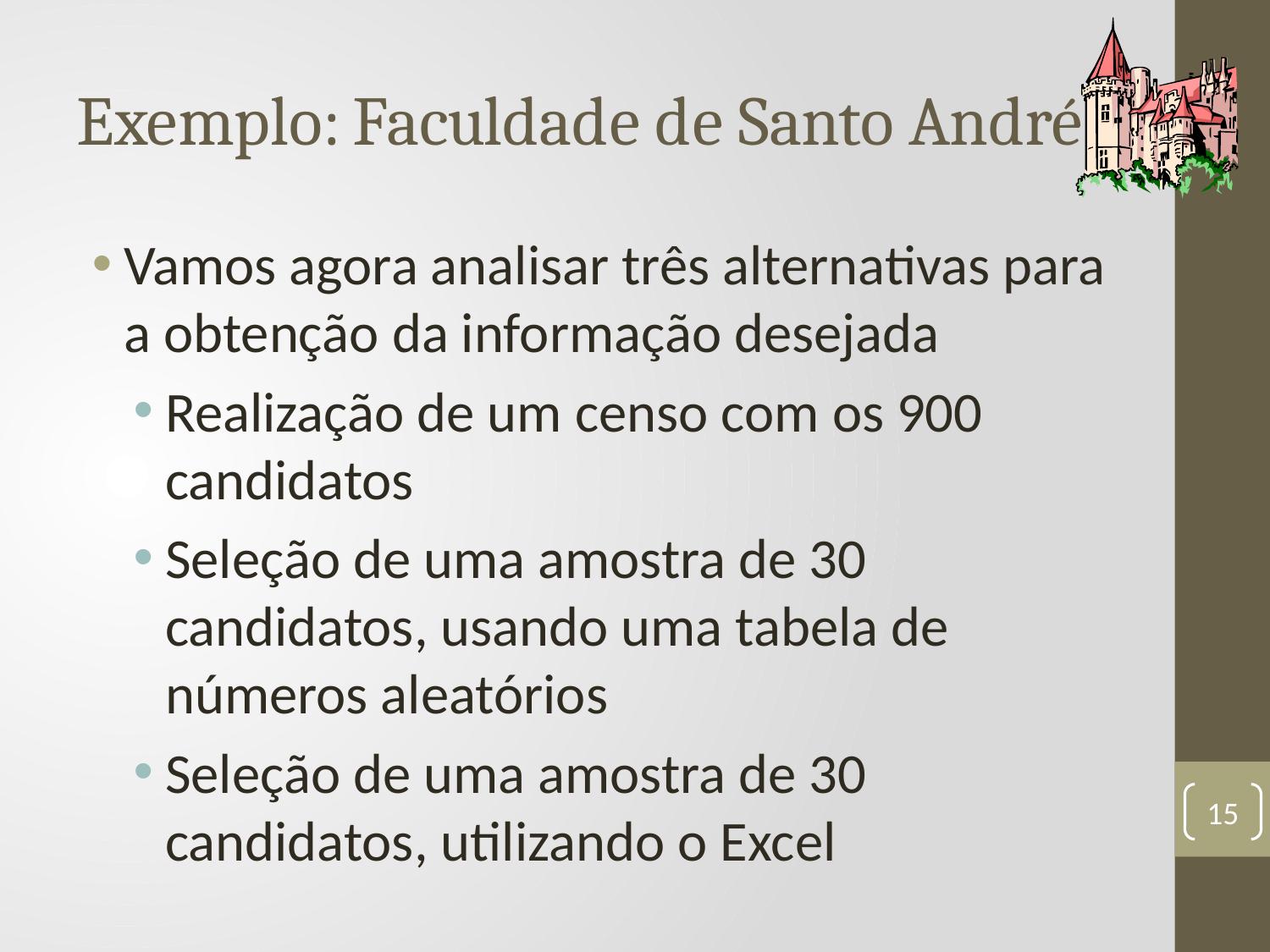

# Exemplo: Faculdade de Santo André
Vamos agora analisar três alternativas para a obtenção da informação desejada
Realização de um censo com os 900 candidatos
Seleção de uma amostra de 30 candidatos, usando uma tabela de números aleatórios
Seleção de uma amostra de 30 candidatos, utilizando o Excel
15